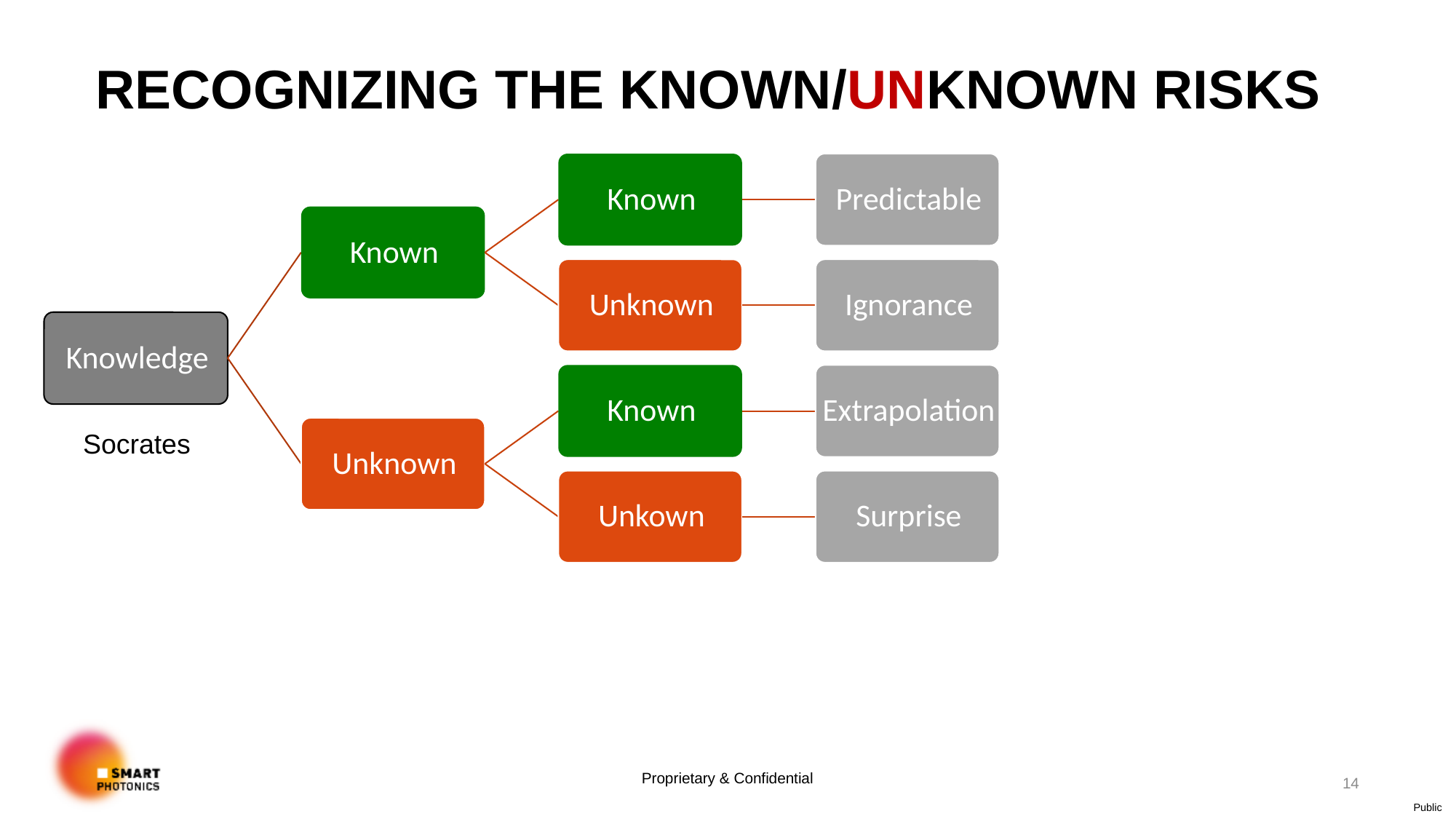

# Recognizing the Known/unknown risks
Knowledge

Known

Known

Predictable

Unknown

Ignorance

Unknown

Known

Extrapolation

Unkown

Surprise
Socrates
14